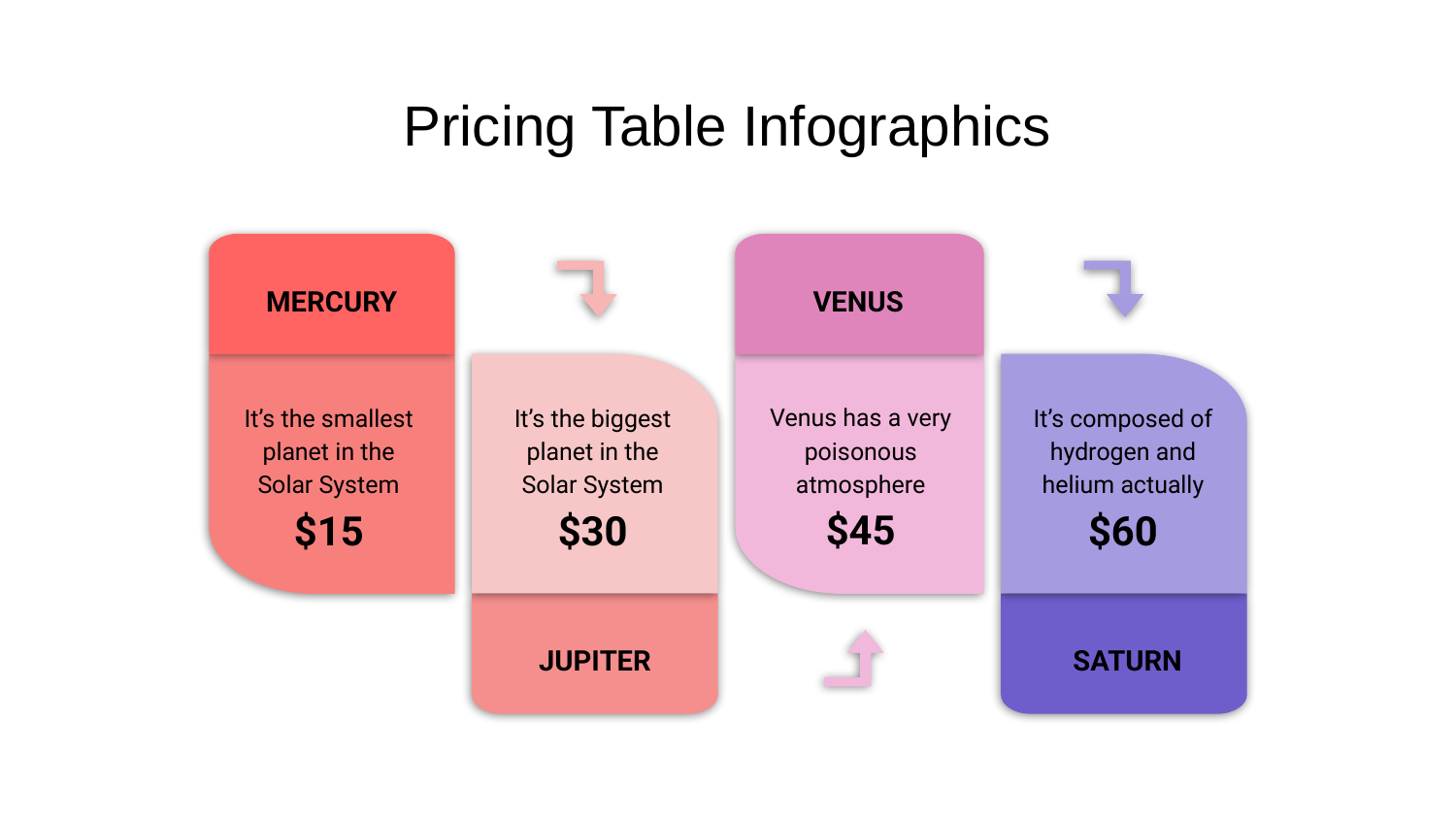

# Pricing Table Infographics

VENUS
MERCURY

Venus has a very poisonous atmosphere
It’s composed of hydrogen and helium actually

It’s the smallest planet in the Solar System
It’s the biggest planet in the Solar System
$45
$30
$60
$15
JUPITER
SATURN